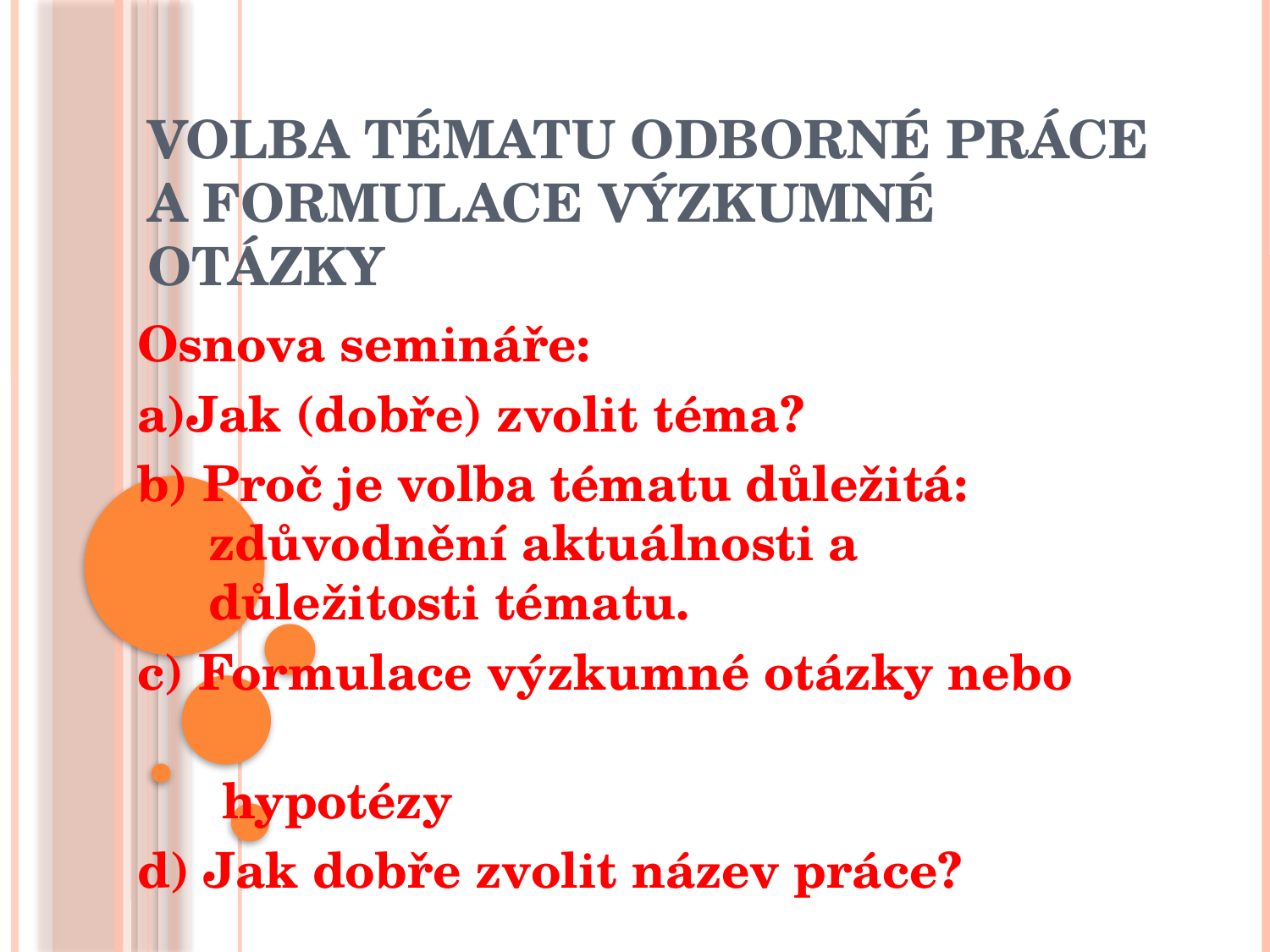

# Volba tématu odborné práce a formulace výzkumné otázky
Osnova semináře:
a)Jak (dobře) zvolit téma?
b) Proč je volba tématu důležitá: zdůvodnění aktuálnosti a důležitosti tématu.
c) Formulace výzkumné otázky nebo
      hypotézy
d) Jak dobře zvolit název práce?